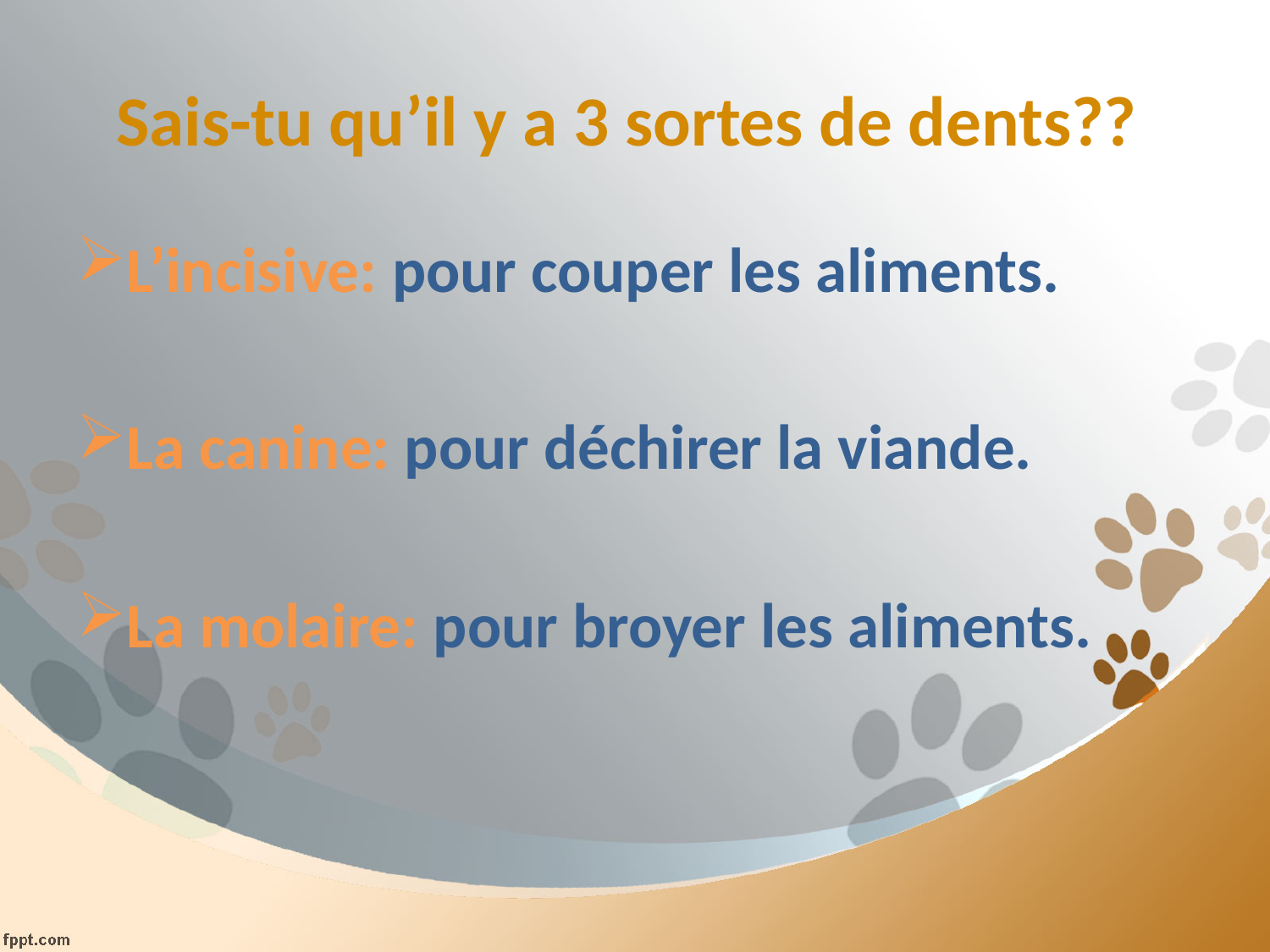

# Sais-tu qu’il y a 3 sortes de dents??
L’incisive: pour couper les aliments.

La canine: pour déchirer la viande.

La molaire: pour broyer les aliments.